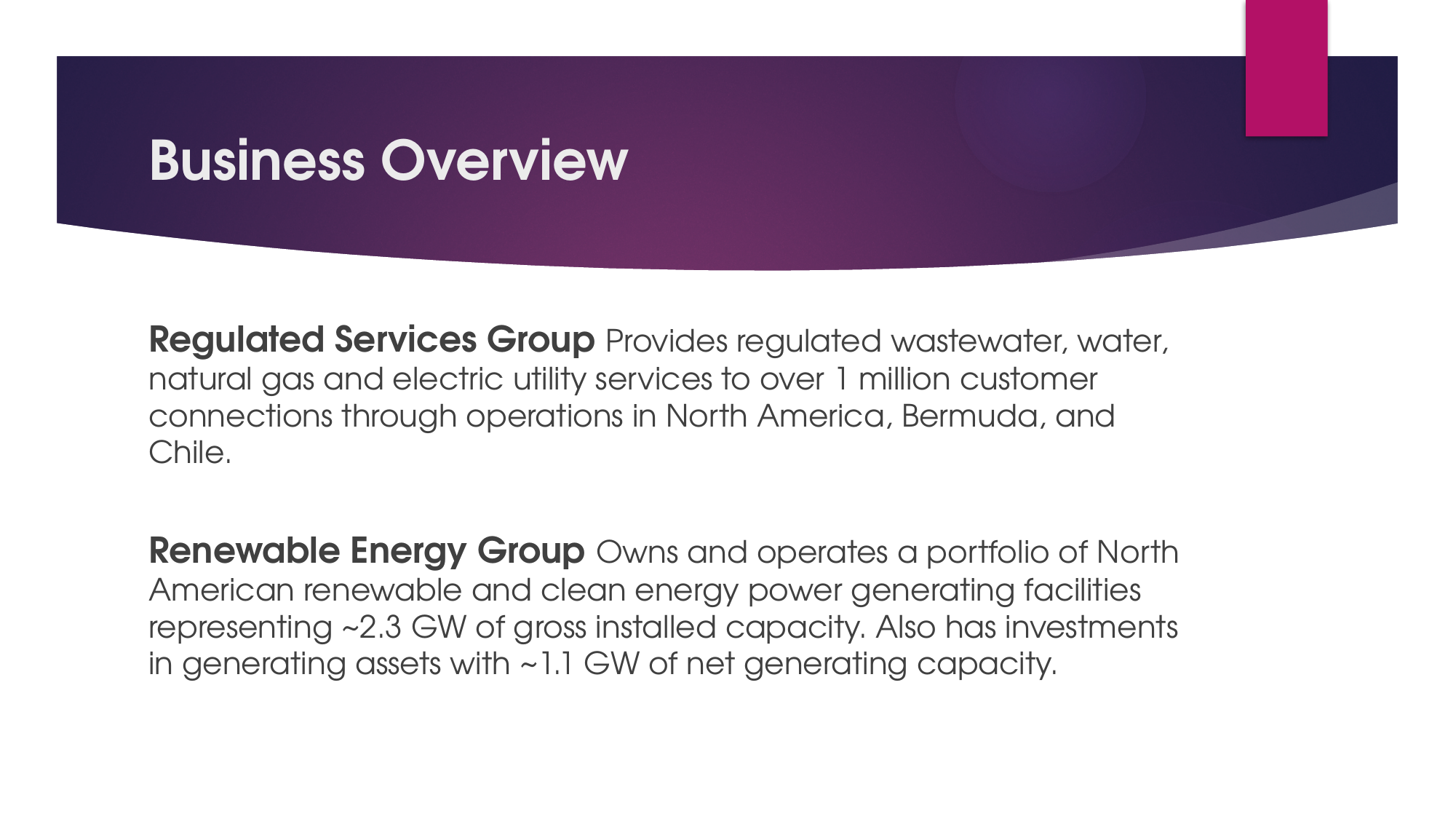

# Business Overview
Regulated Services Group Provides regulated wastewater, water, natural gas and electric utility services to over 1 million customer connections through operations in North America, Bermuda, and Chile.

Renewable Energy Group Owns and operates a portfolio of North American renewable and clean energy power generating facilities representing ~2.3 GW of gross installed capacity. Also has investments in generating assets with ~1.1 GW of net generating capacity.